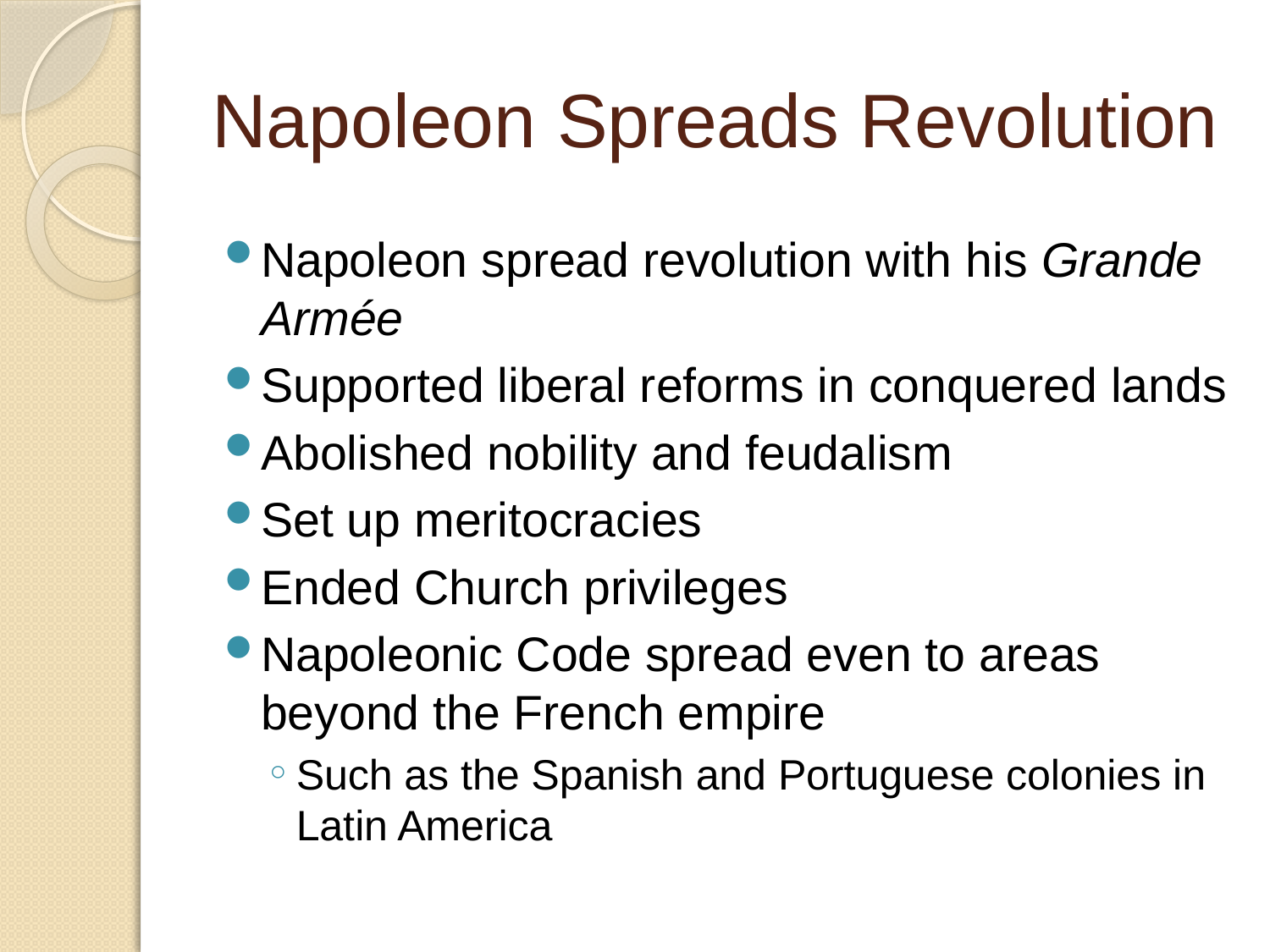

# Napoleon Spreads Revolution
Napoleon spread revolution with his Grande Armée
Supported liberal reforms in conquered lands
Abolished nobility and feudalism
Set up meritocracies
Ended Church privileges
Napoleonic Code spread even to areas beyond the French empire
Such as the Spanish and Portuguese colonies in Latin America